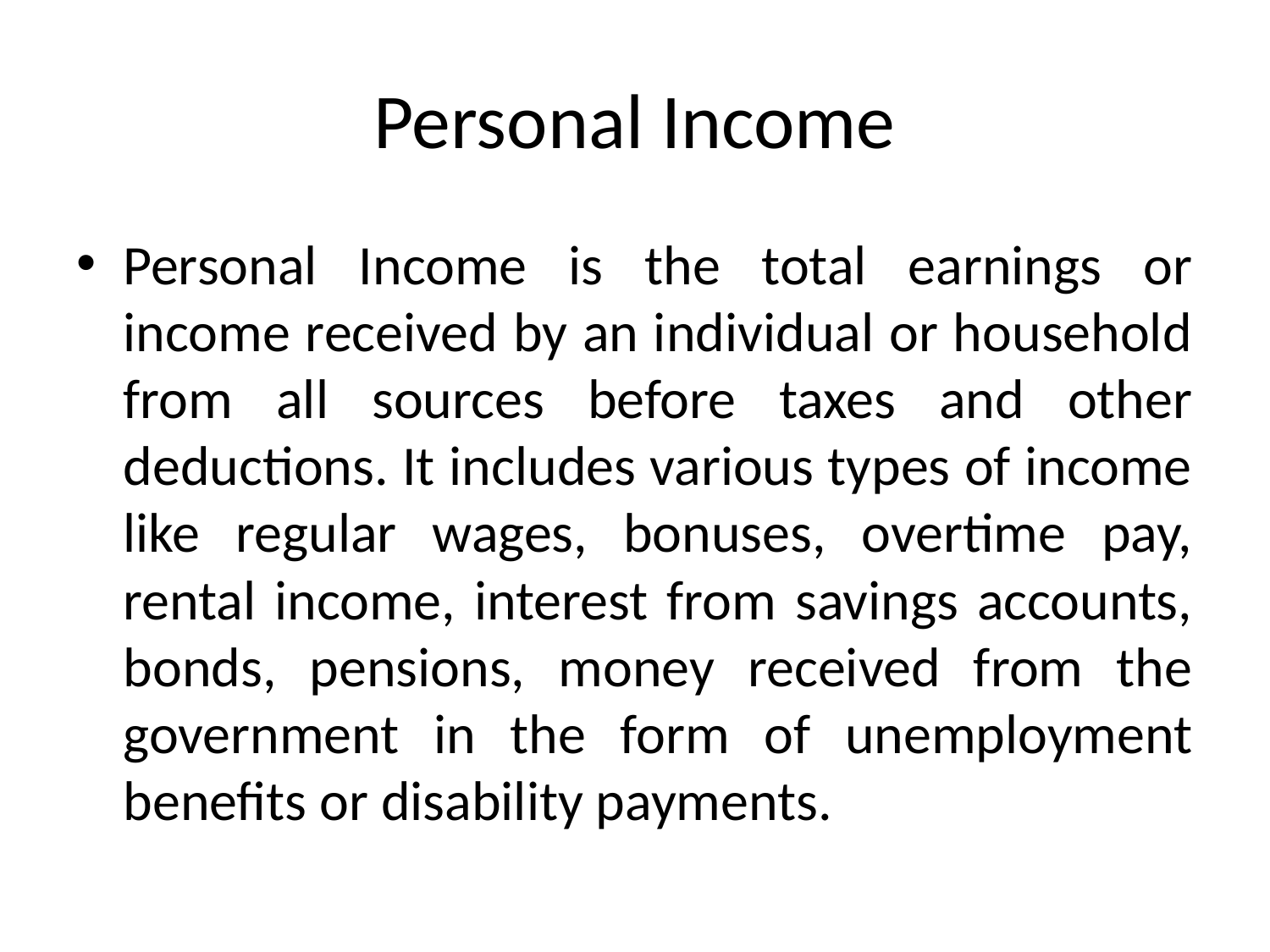

# Personal Income
Personal Income is the total earnings or income received by an individual or household from all sources before taxes and other deductions. It includes various types of income like regular wages, bonuses, overtime pay, rental income, interest from savings accounts, bonds, pensions, money received from the government in the form of unemployment benefits or disability payments.